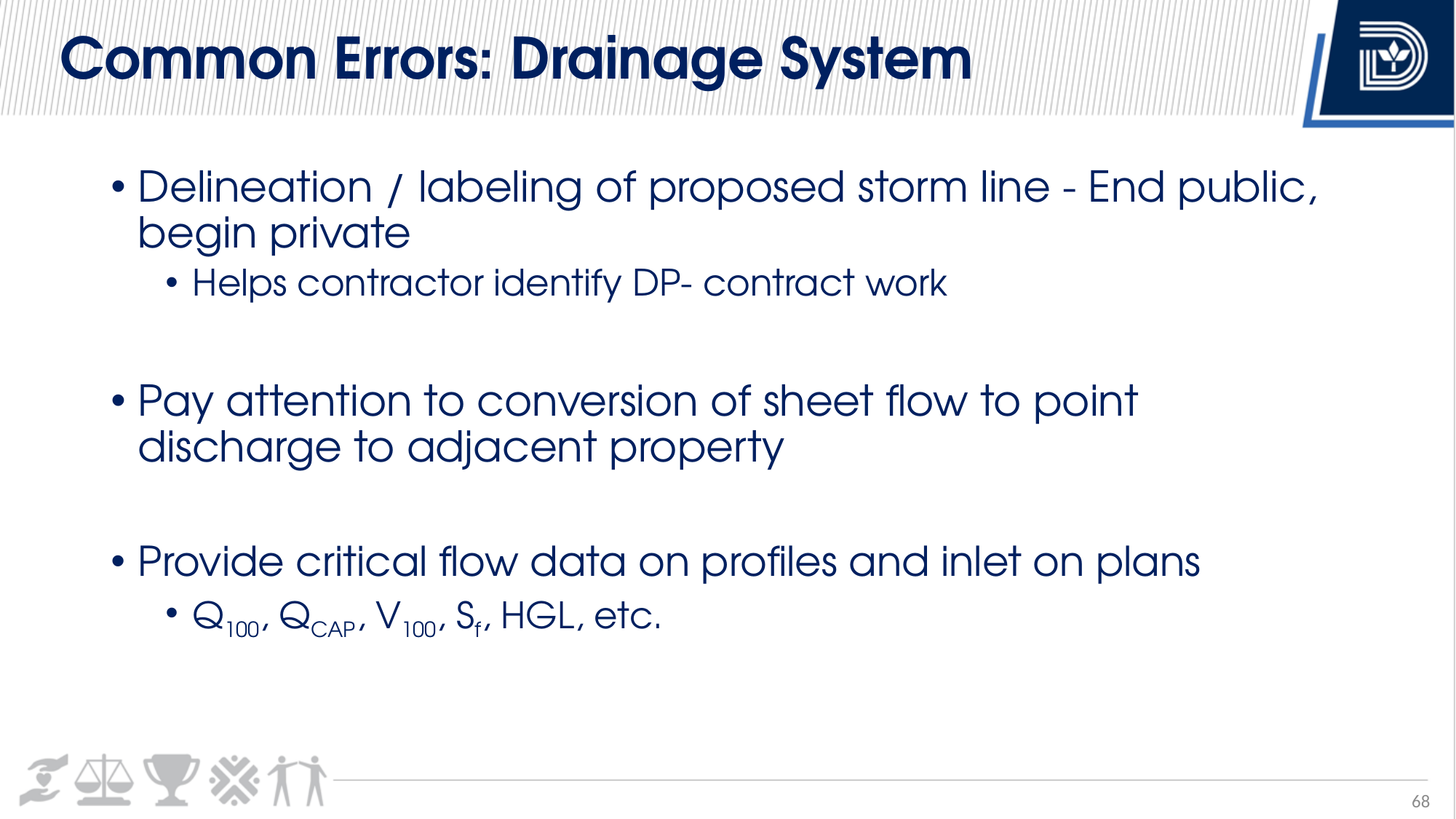

# Common Errors: Drainage System
Delineation / labeling of proposed storm line - End public, begin private
Helps contractor identify DP- contract work

Pay attention to conversion of sheet flow to point discharge to adjacent property

Provide critical flow data on profiles and inlet on plans
Q100, QCAP, V100, Sf, HGL, etc.

68